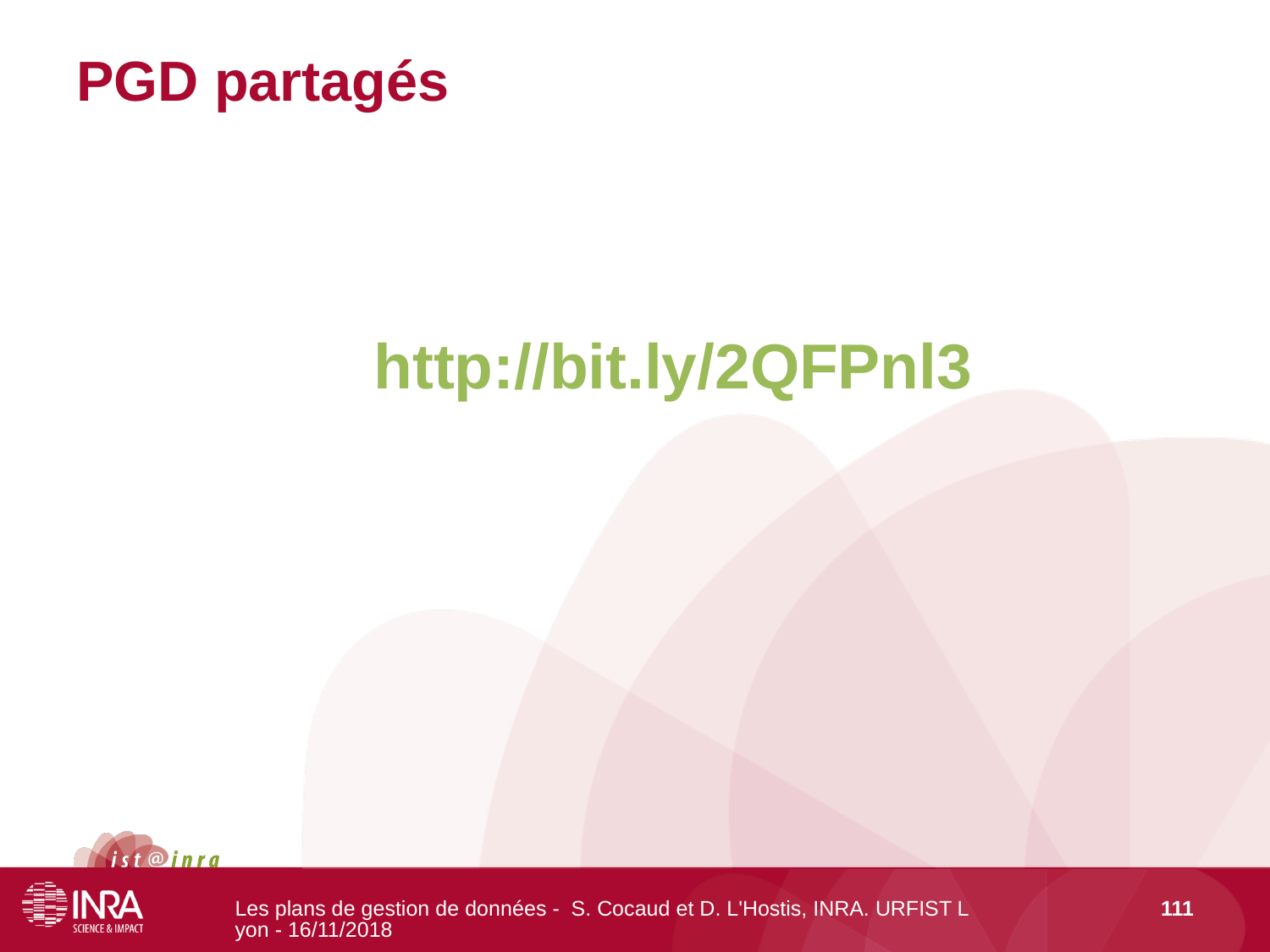

# PGD partagés
http://bit.ly/2QFPnl3
Les plans de gestion de données -  S. Cocaud et D. L'Hostis, INRA. URFIST Lyon - 16/11/2018
111